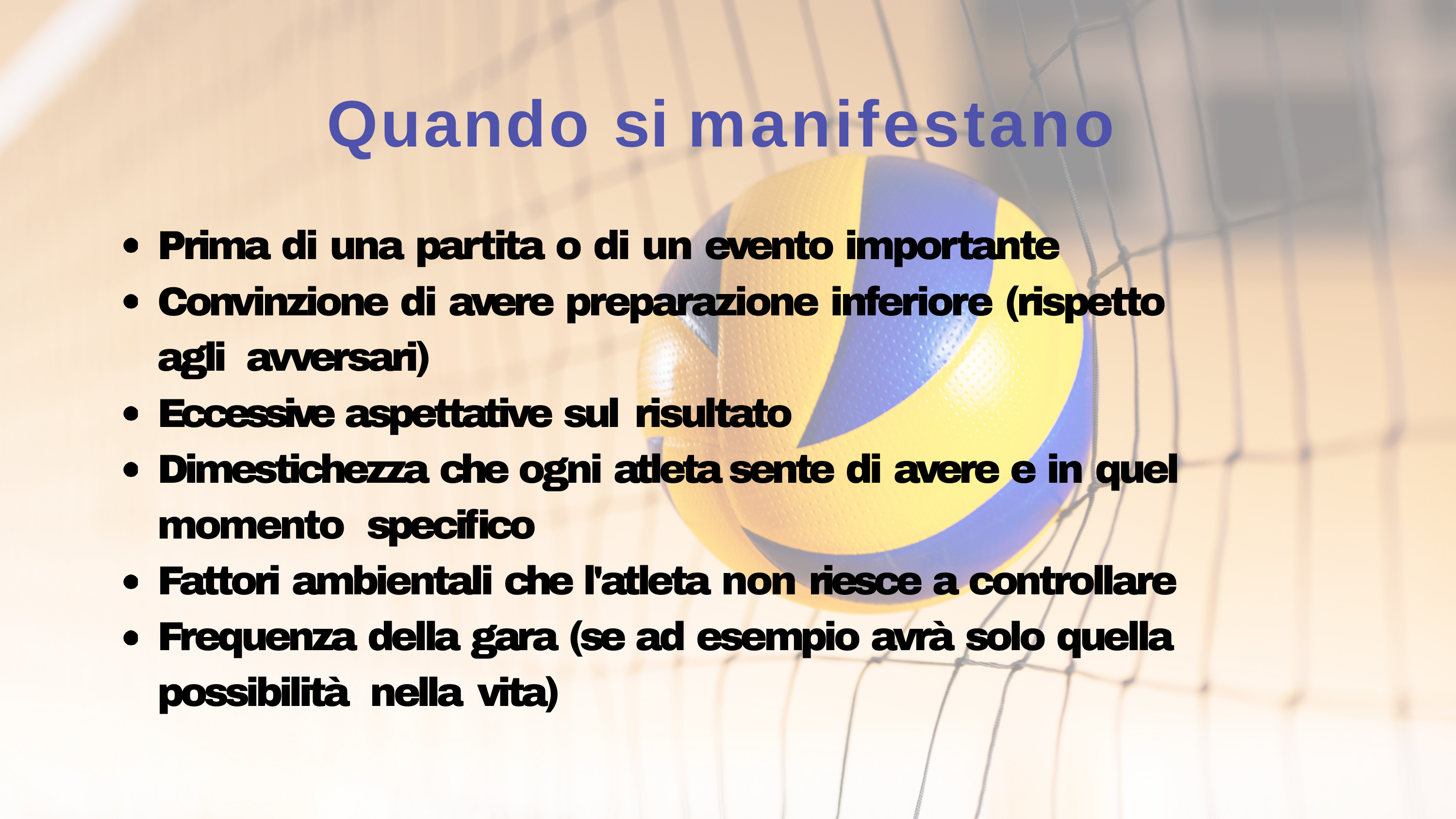

# Quando si manifestano
Prima di una partita o di un evento importante  Convinzione di avere preparazione inferiore (rispetto agli  avversari)
Eccessive aspettative sul risultato
Dimestichezza che ogni atleta sente di avere e in quel momento  specifico
Fattori ambientali che l'atleta non riesce a controllare  Frequenza della gara (se ad esempio avrà solo quella possibilità  nella vita)